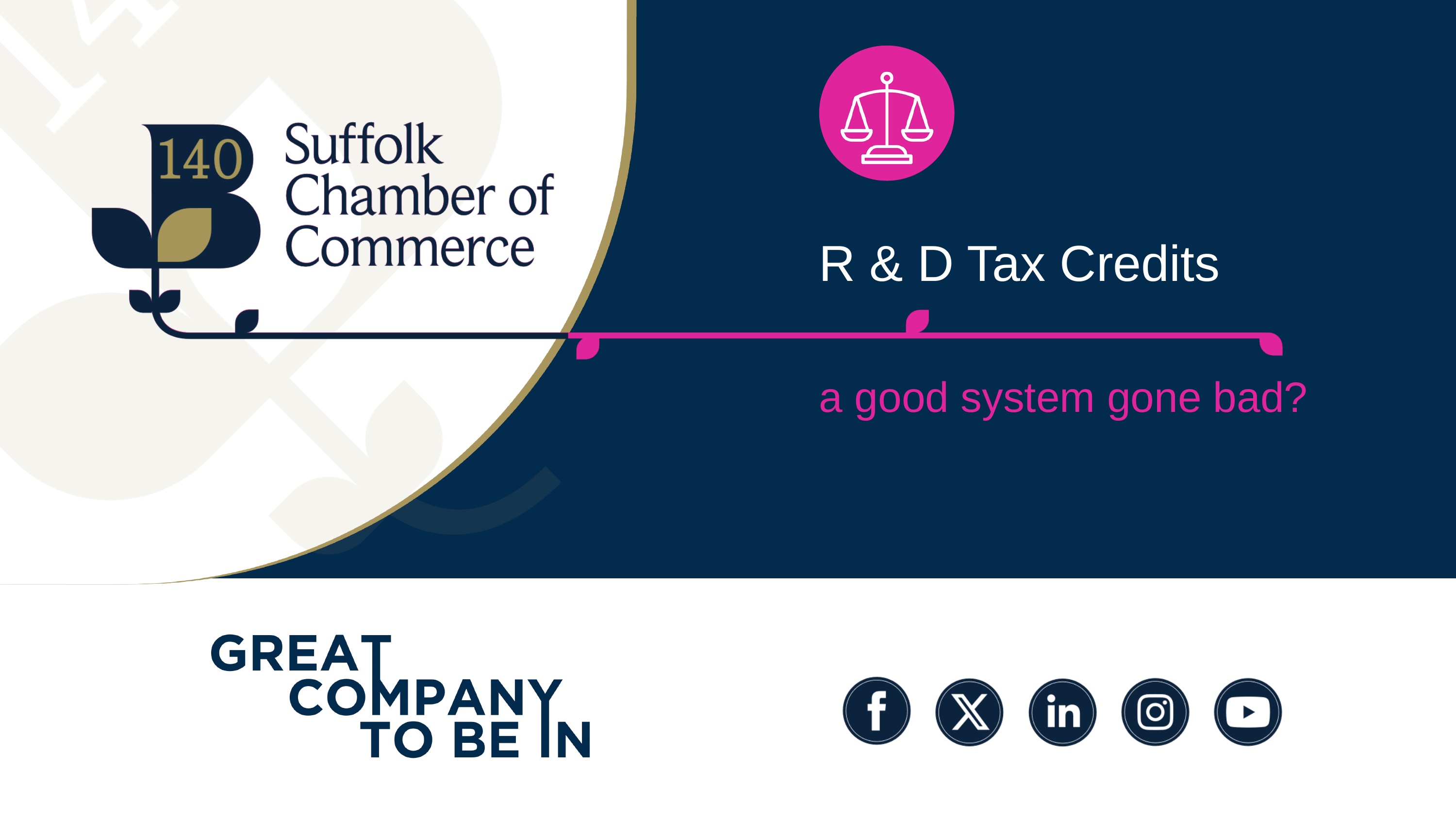

R & D Tax Credits
a good system gone bad?